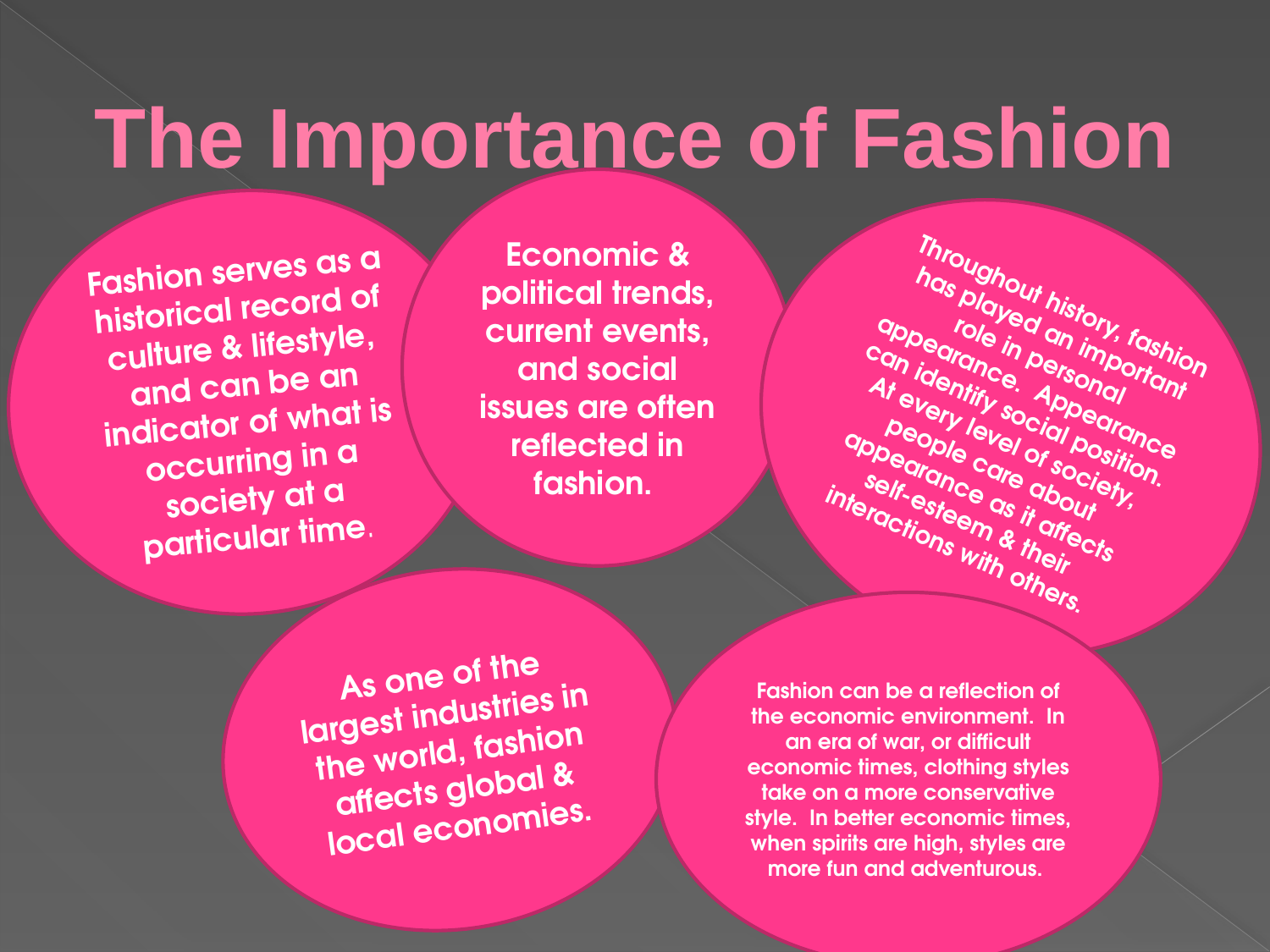

# The Importance of Fashion
Economic & political trends, current events, and social issues are often reflected in fashion.
Fashion serves as a historical record of culture & lifestyle, and can be an indicator of what is occurring in a society at a particular time.
Throughout history, fashion has played an important role in personal appearance.  Appearance can identify social position. At every level of society, people care about appearance as it affects self-esteem & their interactions with others.
As one of the largest industries in the world, fashion affects global & local economies.
Fashion can be a reflection of the economic environment.  In an era of war, or difficult economic times, clothing styles take on a more conservative style.  In better economic times, when spirits are high, styles are more fun and adventurous.